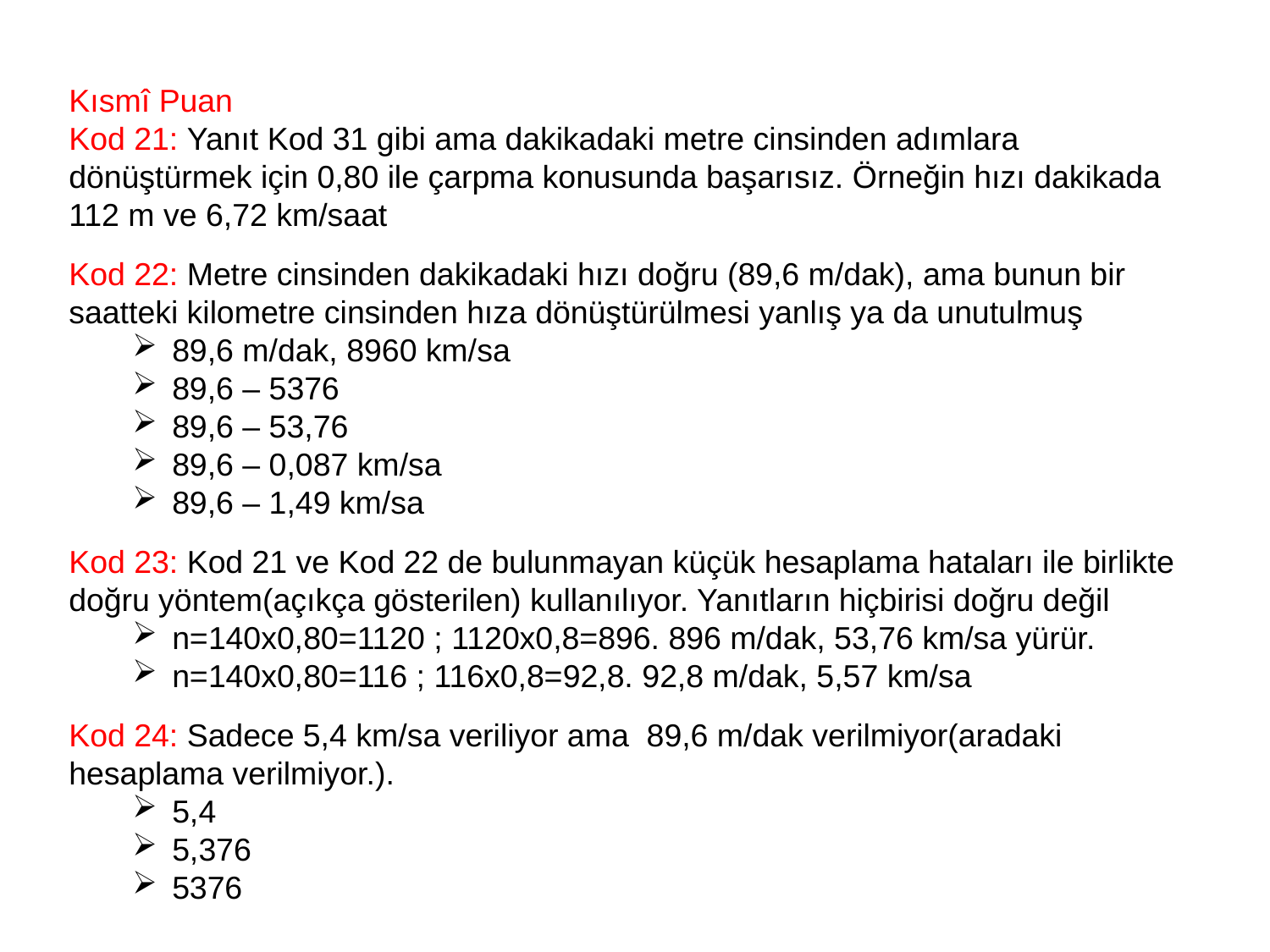

Kısmî Puan
Kod 21: Yanıt Kod 31 gibi ama dakikadaki metre cinsinden adımlara dönüştürmek için 0,80 ile çarpma konusunda başarısız. Örneğin hızı dakikada 112 m ve 6,72 km/saat

Kod 22: Metre cinsinden dakikadaki hızı doğru (89,6 m/dak), ama bunun bir saatteki kilometre cinsinden hıza dönüştürülmesi yanlış ya da unutulmuş
89,6 m/dak, 8960 km/sa
89,6 – 5376
89,6 – 53,76
89,6 – 0,087 km/sa
89,6 – 1,49 km/sa

Kod 23: Kod 21 ve Kod 22 de bulunmayan küçük hesaplama hataları ile birlikte doğru yöntem(açıkça gösterilen) kullanılıyor. Yanıtların hiçbirisi doğru değil
n=140x0,80=1120 ; 1120x0,8=896. 896 m/dak, 53,76 km/sa yürür.
n=140x0,80=116 ; 116x0,8=92,8. 92,8 m/dak, 5,57 km/sa

Kod 24: Sadece 5,4 km/sa veriliyor ama  89,6 m/dak verilmiyor(aradaki hesaplama verilmiyor.).
5,4
5,376
5376